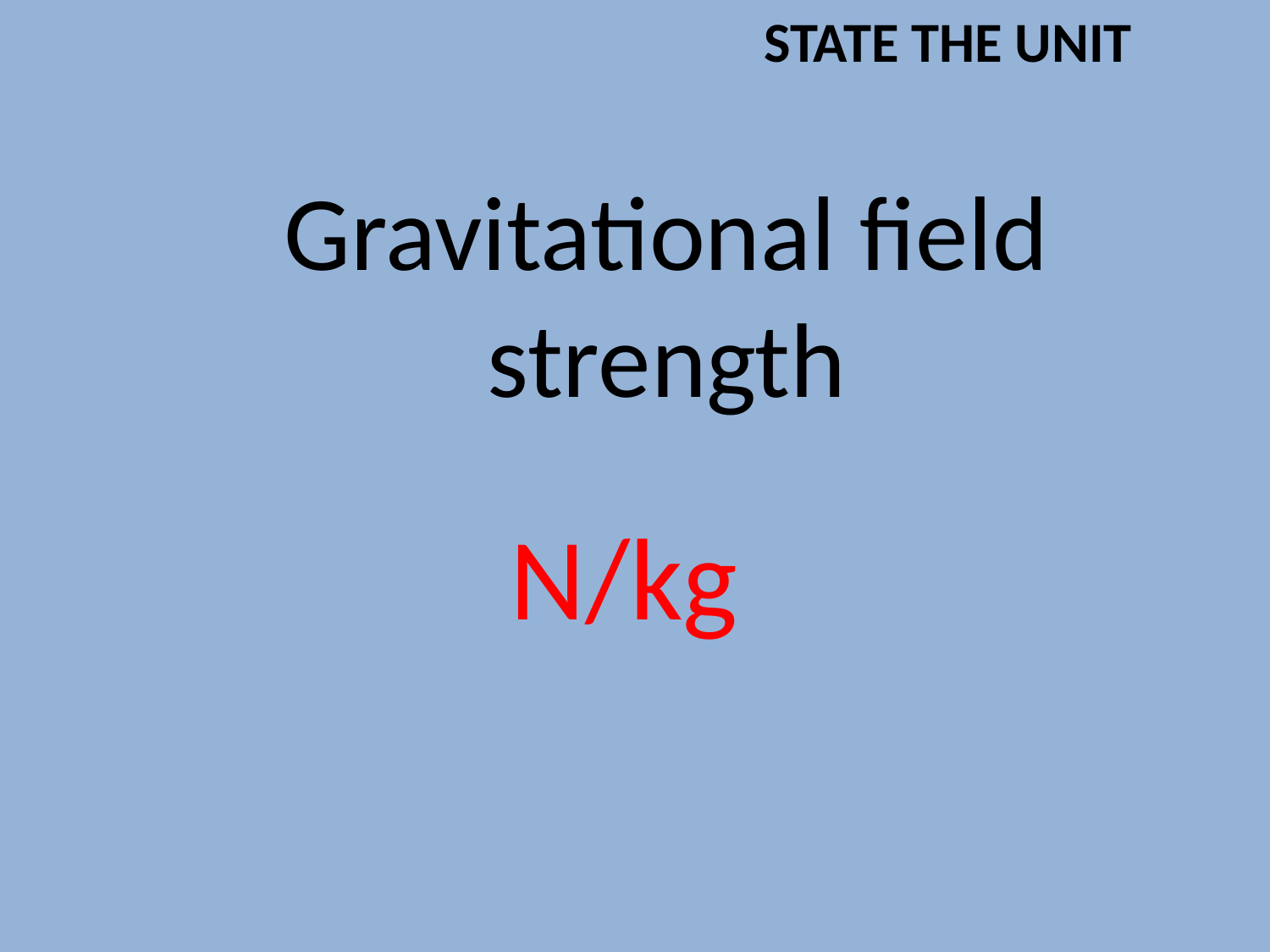

STATE THE UNIT
Gravitational field strength
N/kg